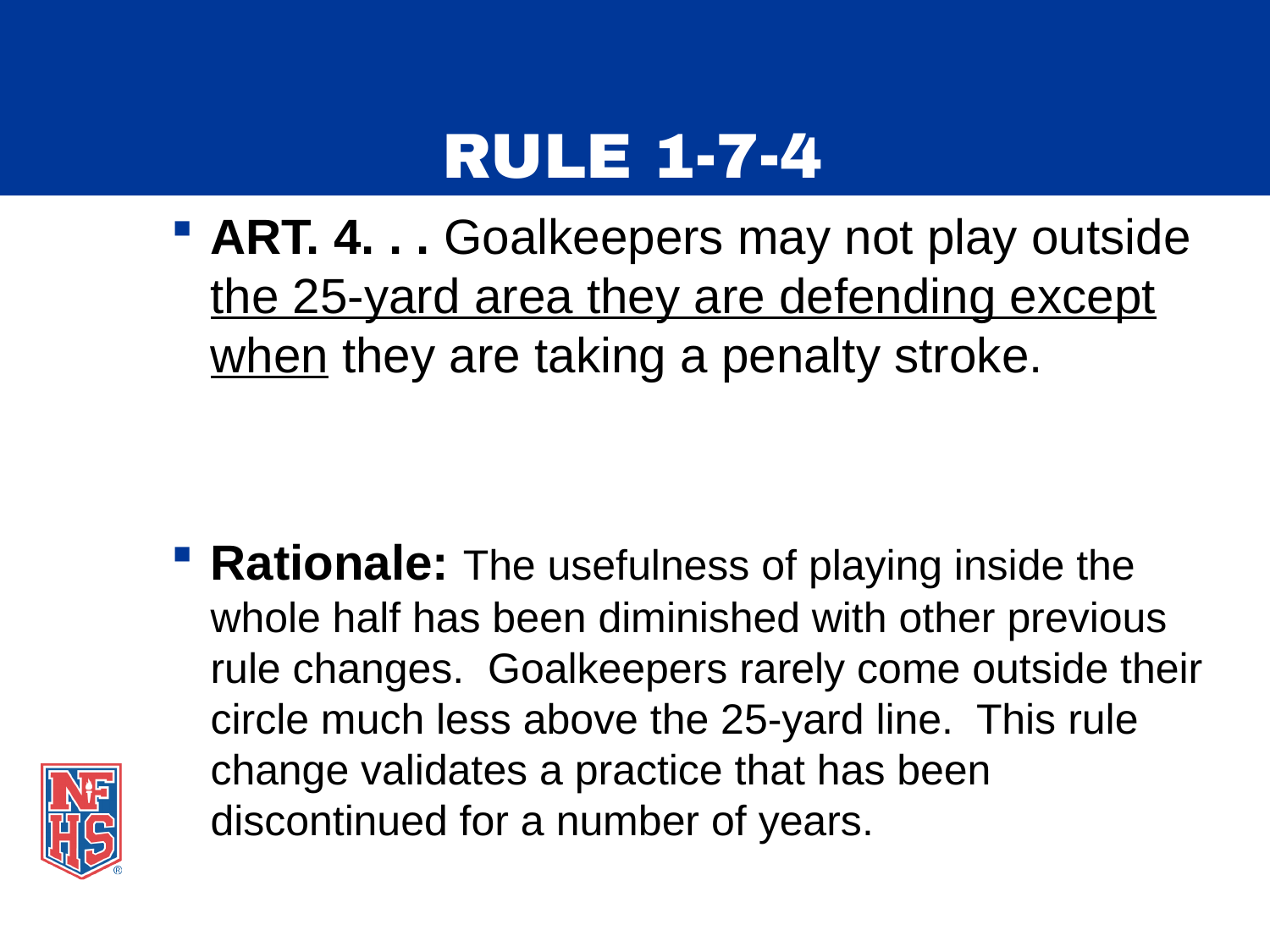

# RULE 1-7-4
ART. 4. . . Goalkeepers may not play outside the 25-yard area they are defending except when they are taking a penalty stroke.

Rationale: The usefulness of playing inside the whole half has been diminished with other previous rule changes.  Goalkeepers rarely come outside their circle much less above the 25-yard line.  This rule change validates a practice that has been discontinued for a number of years.